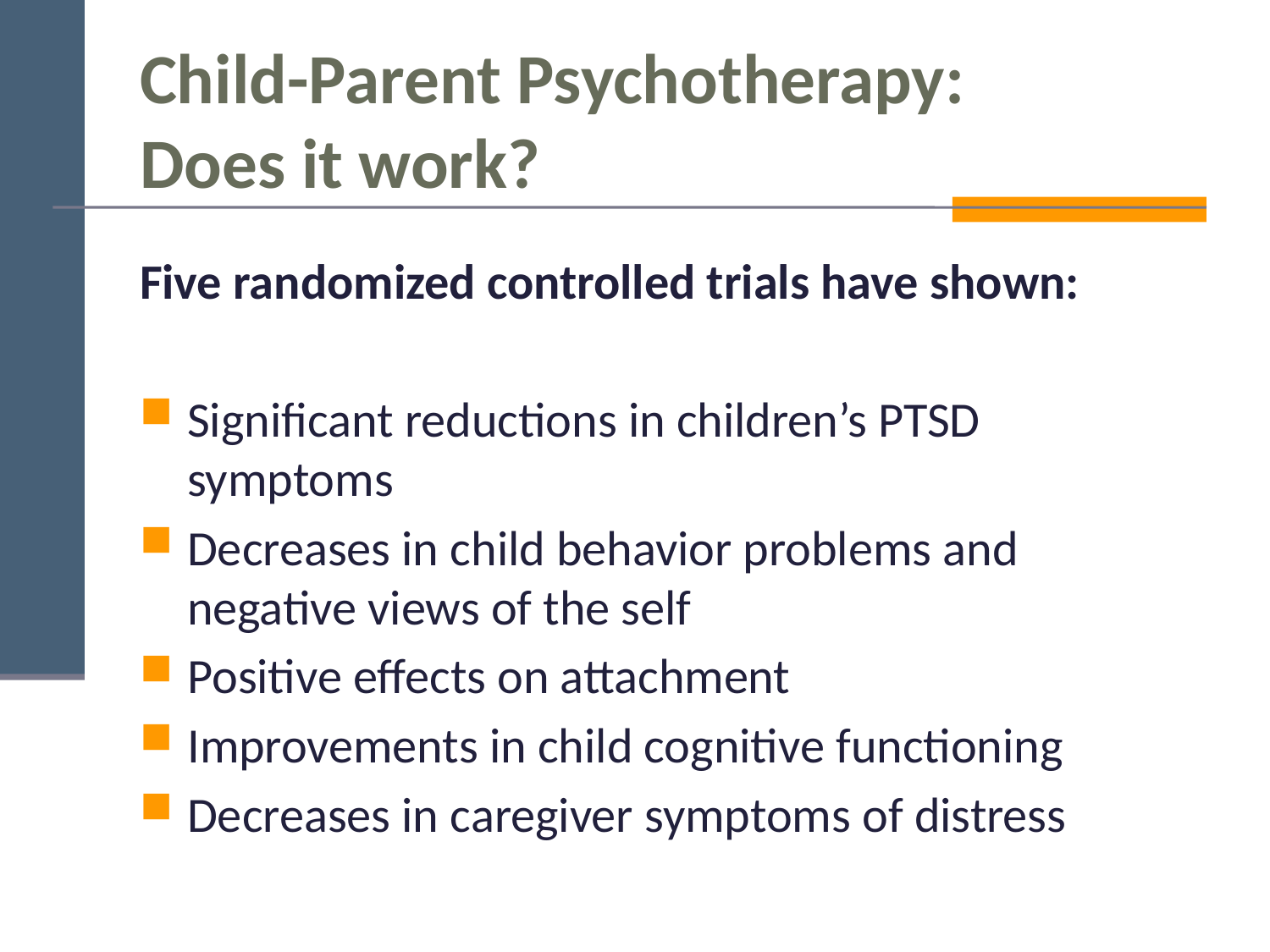

# Child-Parent Psychotherapy: Does it work?
Five randomized controlled trials have shown:

Significant reductions in children’s PTSD symptoms
Decreases in child behavior problems and negative views of the self
Positive effects on attachment
Improvements in child cognitive functioning
Decreases in caregiver symptoms of distress functioning35,40,44